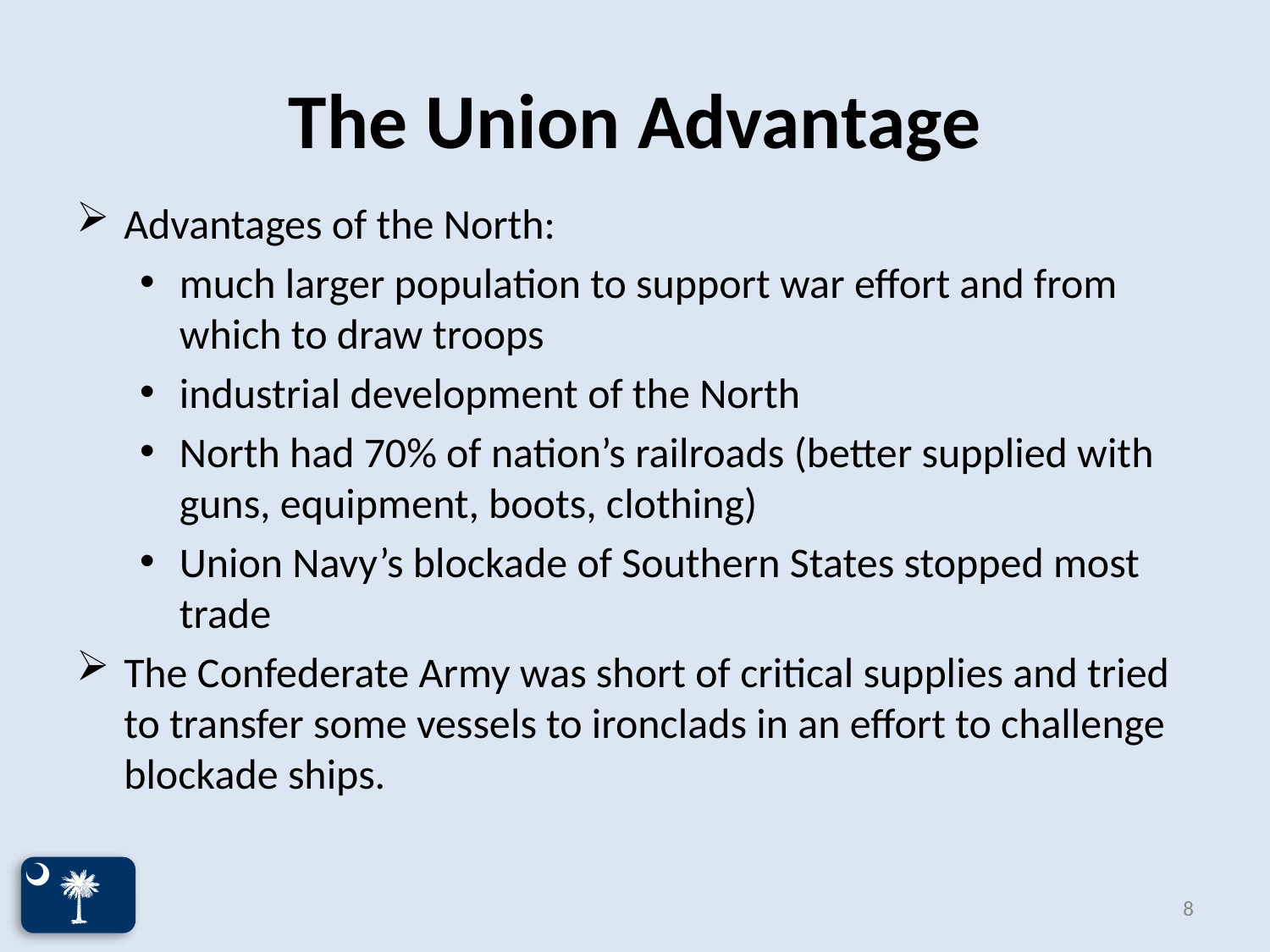

# The Union Advantage
Advantages of the North:
much larger population to support war effort and from which to draw troops
industrial development of the North
North had 70% of nation’s railroads (better supplied with guns, equipment, boots, clothing)
Union Navy’s blockade of Southern States stopped most trade
The Confederate Army was short of critical supplies and tried to transfer some vessels to ironclads in an effort to challenge blockade ships.

8